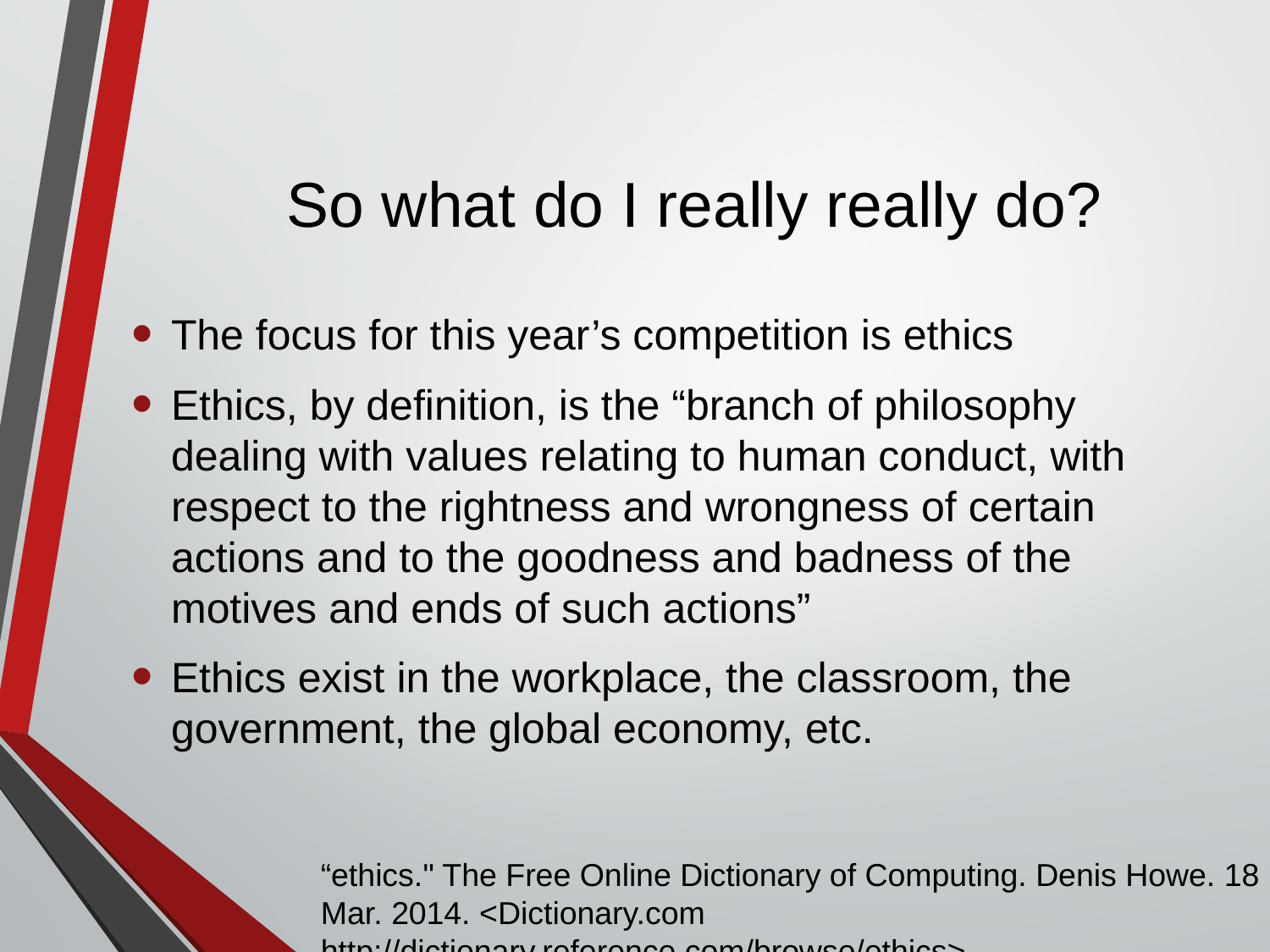

# So what do I really really do?
The focus for this year’s competition is ethics
Ethics, by definition, is the “branch of philosophy dealing with values relating to human conduct, with respect to the rightness and wrongness of certain actions and to the goodness and badness of the motives and ends of such actions”
Ethics exist in the workplace, the classroom, the government, the global economy, etc.
“ethics." The Free Online Dictionary of Computing. Denis Howe. 18 Mar. 2014. <Dictionary.com http://dictionary.reference.com/browse/ethics>.